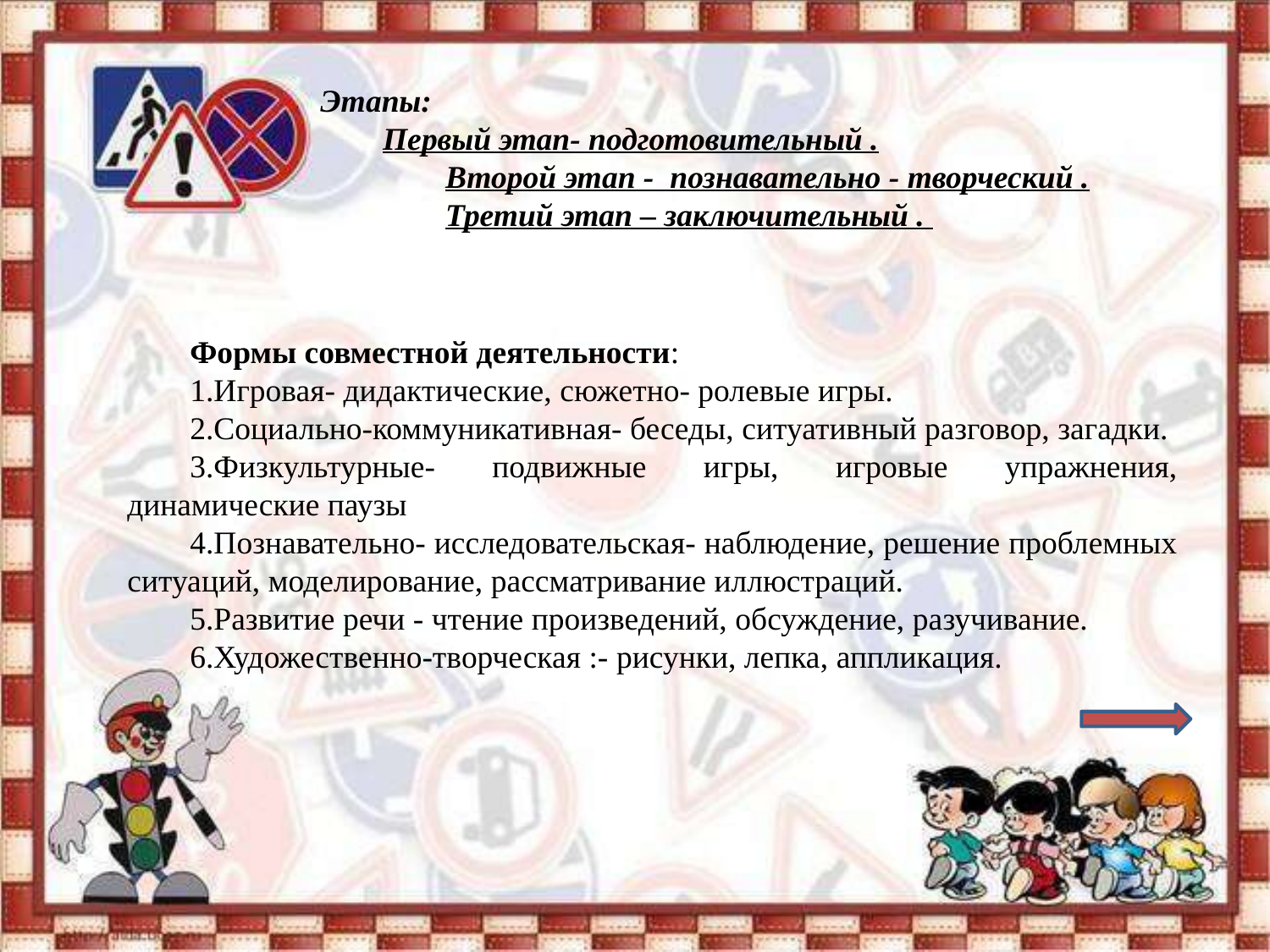

Этапы:
Первый этап- подготовительный .
Второй этап -  познавательно - творческий .
Третий этап – заключительный .

Формы совместной деятельности:
1.Игровая- дидактические, сюжетно- ролевые игры.
2.Социально-коммуникативная- беседы, ситуативный разговор, загадки.
3.Физкультурные- подвижные игры, игровые упражнения, динамические паузы
4.Познавательно- исследовательская- наблюдение, решение проблемных ситуаций, моделирование, рассматривание иллюстраций.
5.Развитие речи - чтение произведений, обсуждение, разучивание.
6.Художественно-творческая :- рисунки, лепка, аппликация.